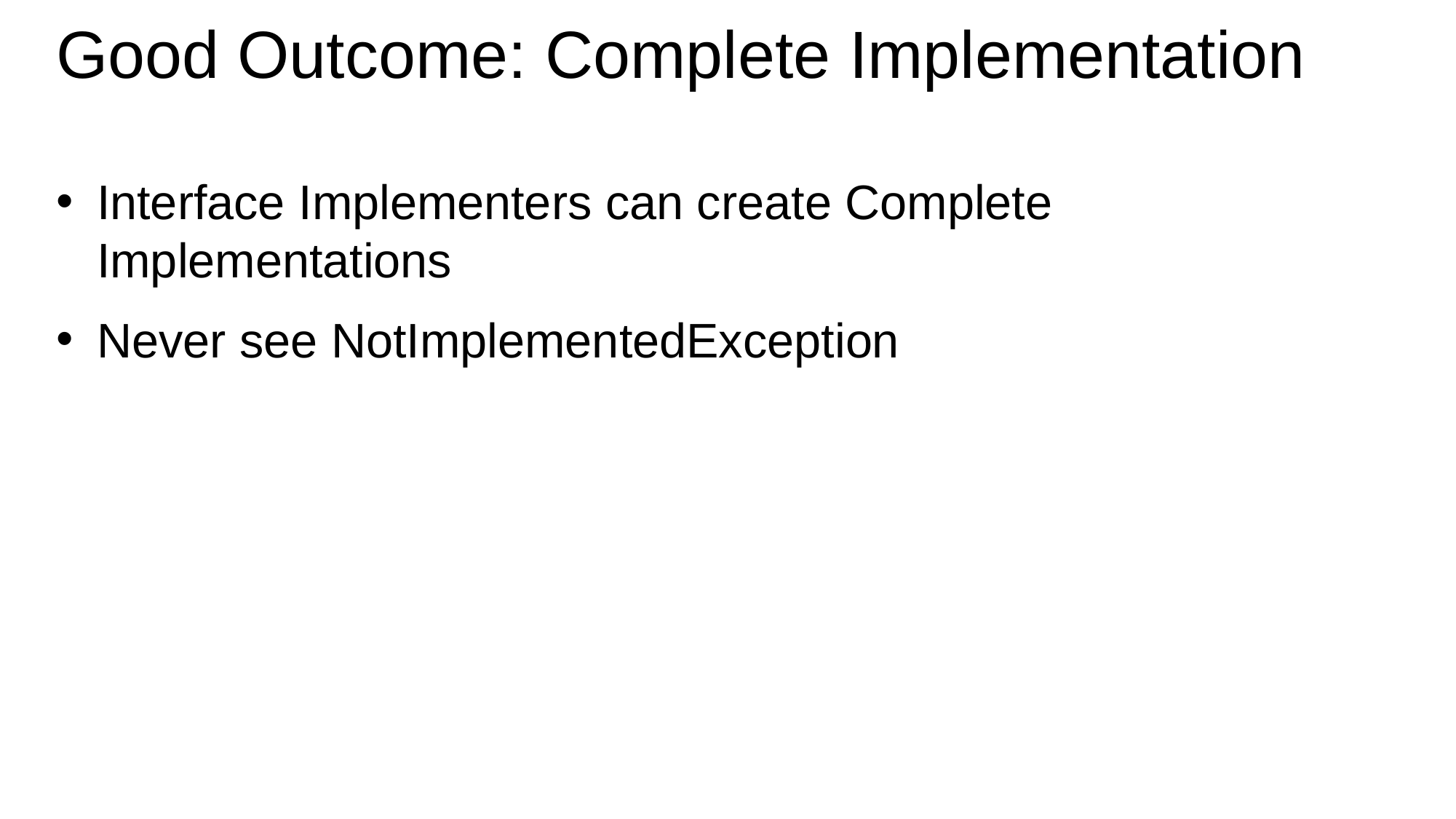

# Good Outcome: Complete Implementation
Interface Implementers can create Complete Implementations
Never see NotImplementedException